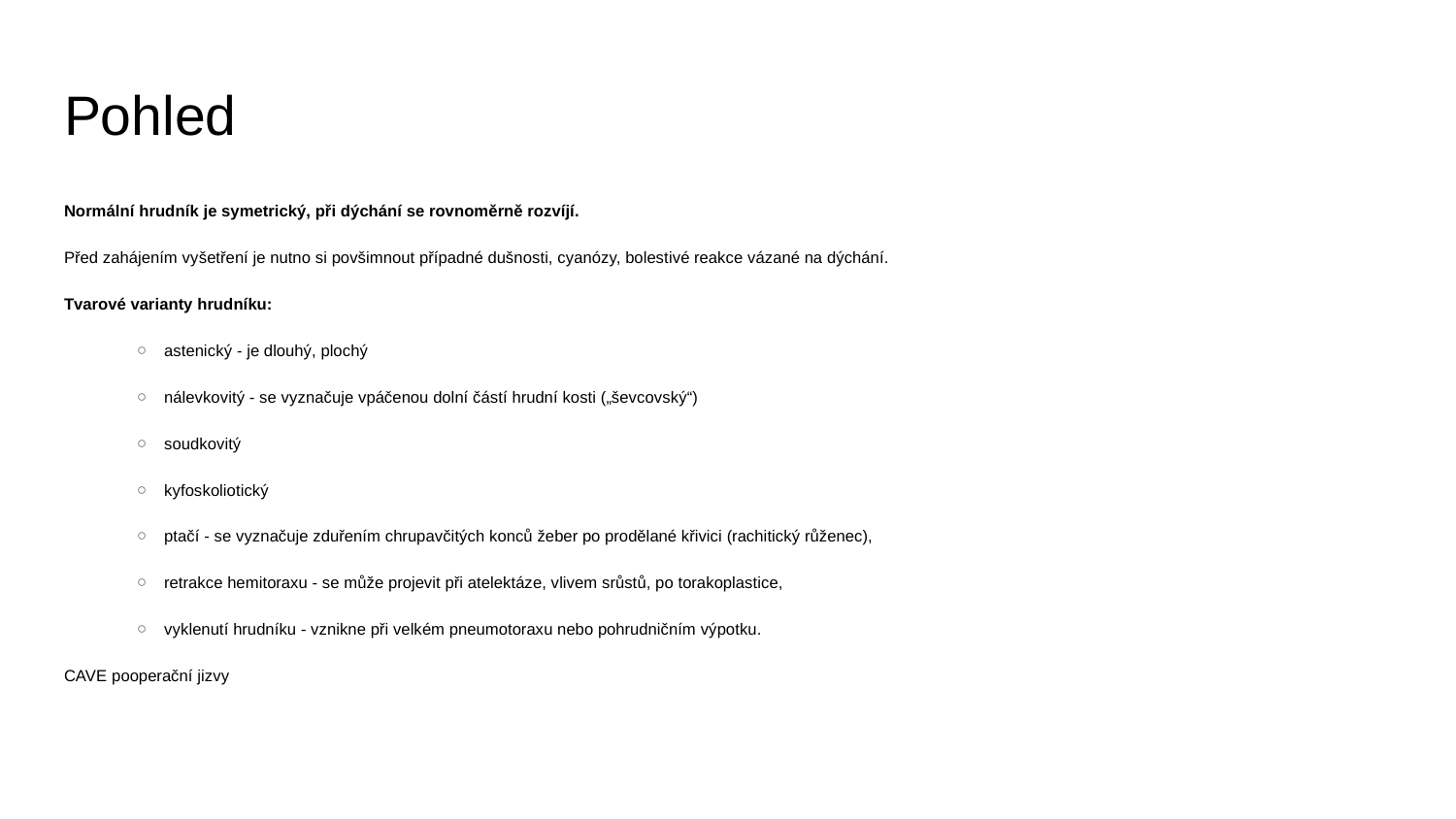

# Pohled
Normální hrudník je symetrický, při dýchání se rovnoměrně rozvíjí.
Před zahájením vyšetření je nutno si povšimnout případné dušnosti, cyanózy, bolestivé reakce vázané na dýchání.
Tvarové varianty hrudníku:
astenický - je dlouhý, plochý
nálevkovitý - se vyznačuje vpáčenou dolní částí hrudní kosti („ševcovský“)
soudkovitý
kyfoskoliotický
ptačí - se vyznačuje zduřením chrupavčitých konců žeber po prodělané křivici (rachitický růženec),
retrakce hemitoraxu - se může projevit při atelektáze, vlivem srůstů, po torakoplastice,
vyklenutí hrudníku - vznikne při velkém pneumotoraxu nebo pohrudničním výpotku.
CAVE pooperační jizvy